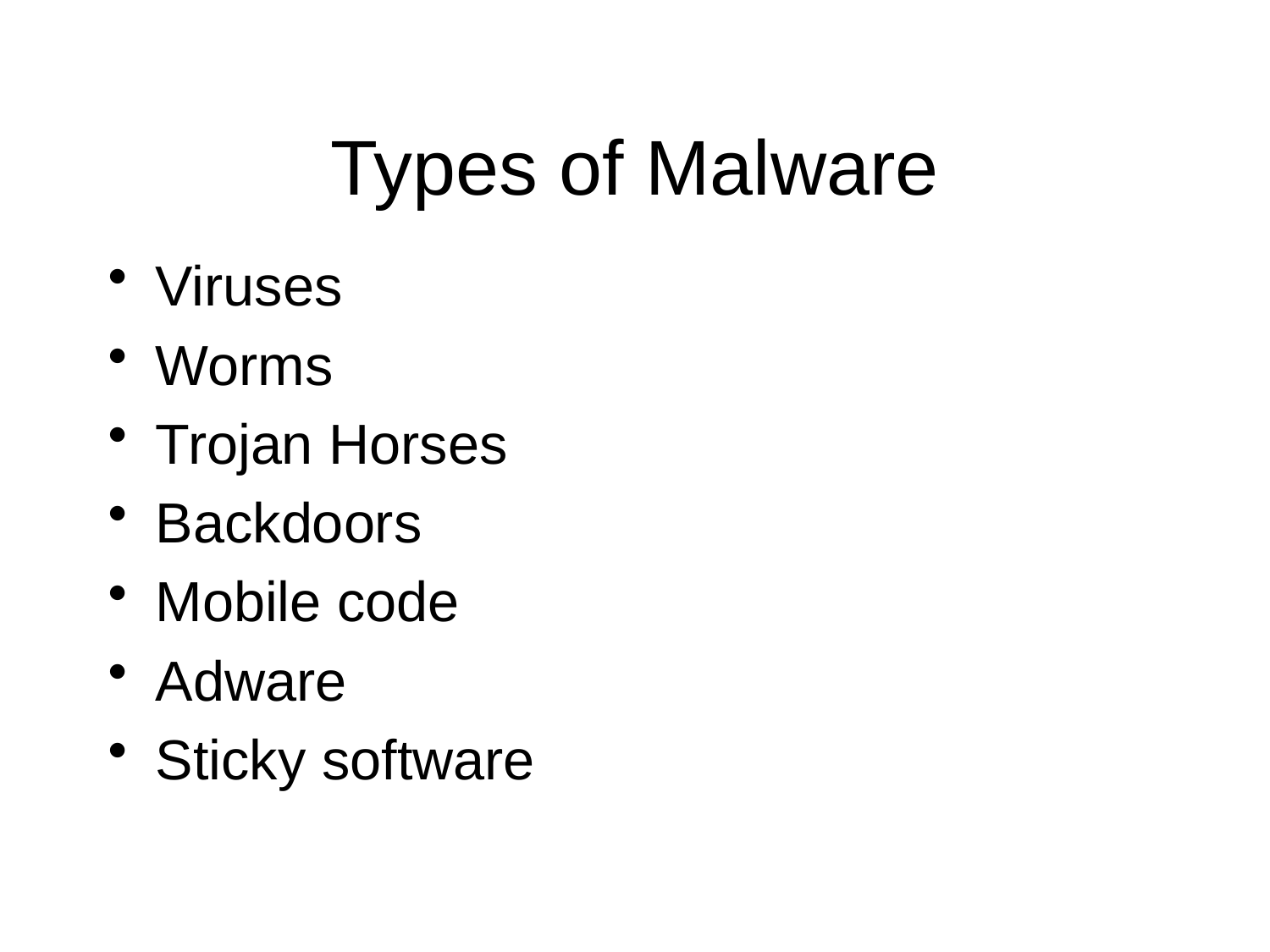

# Types of Malware
Viruses
Worms
Trojan Horses
Backdoors
Mobile code
Adware
Sticky software